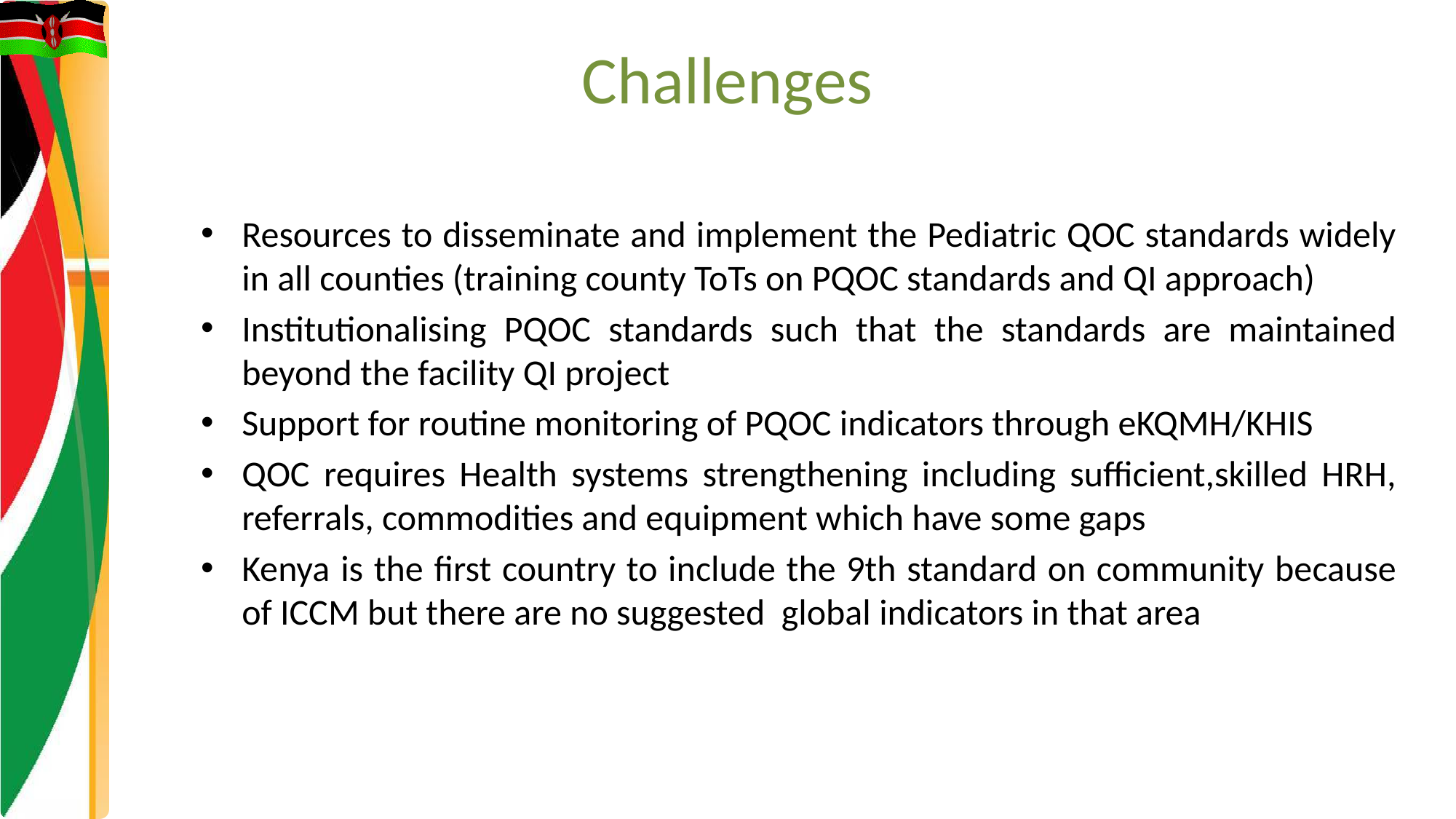

# Challenges
Resources to disseminate and implement the Pediatric QOC standards widely in all counties (training county ToTs on PQOC standards and QI approach)
Institutionalising PQOC standards such that the standards are maintained beyond the facility QI project
Support for routine monitoring of PQOC indicators through eKQMH/KHIS
QOC requires Health systems strengthening including sufficient,skilled HRH, referrals, commodities and equipment which have some gaps
Kenya is the first country to include the 9th standard on community because of ICCM but there are no suggested  global indicators in that area